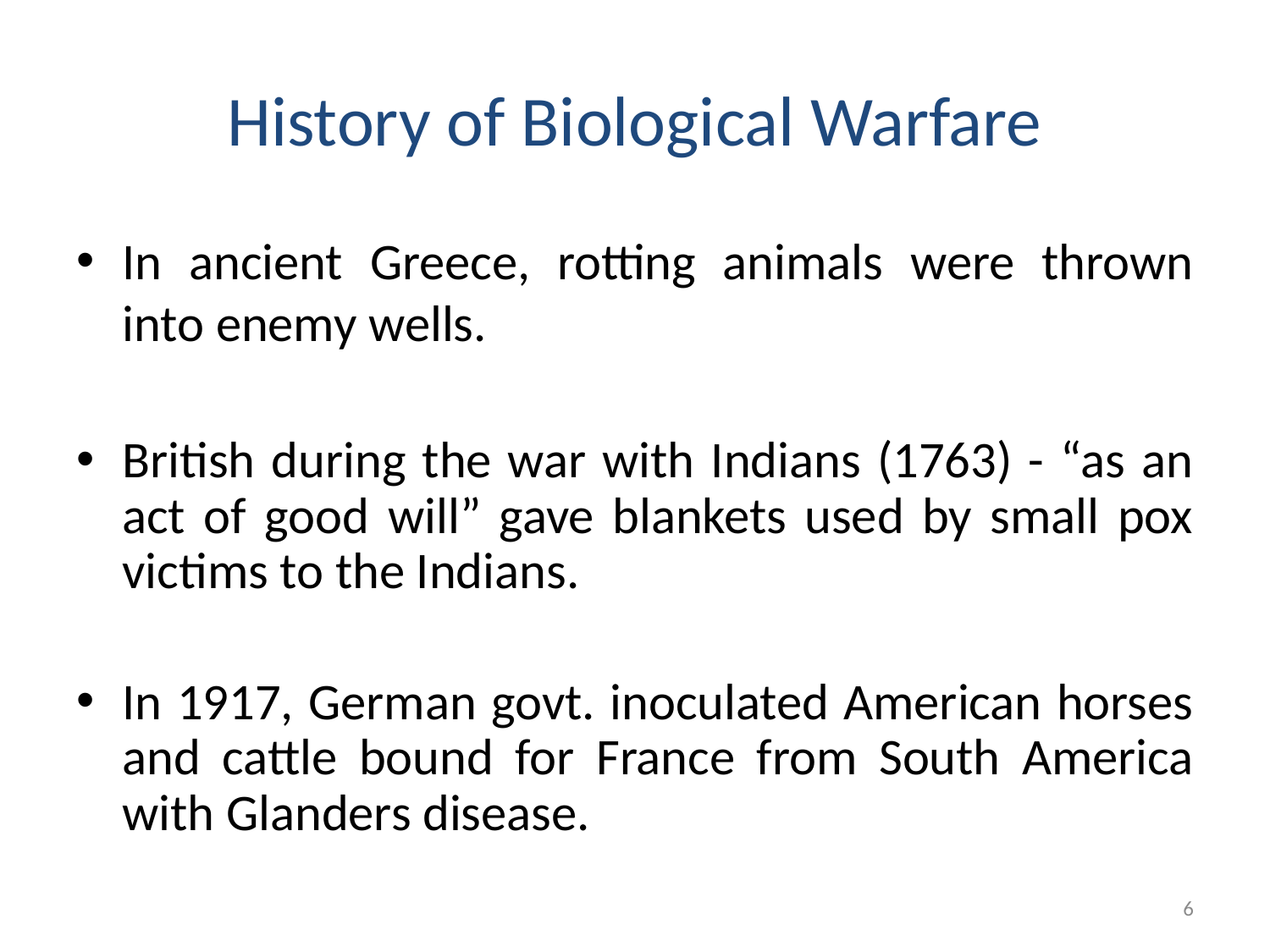

# History of Biological Warfare
In ancient Greece, rotting animals were thrown into enemy wells.

British during the war with Indians (1763) - “as an act of good will” gave blankets used by small pox victims to the Indians.

In 1917, German govt. inoculated American horses and cattle bound for France from South America with Glanders disease.

6